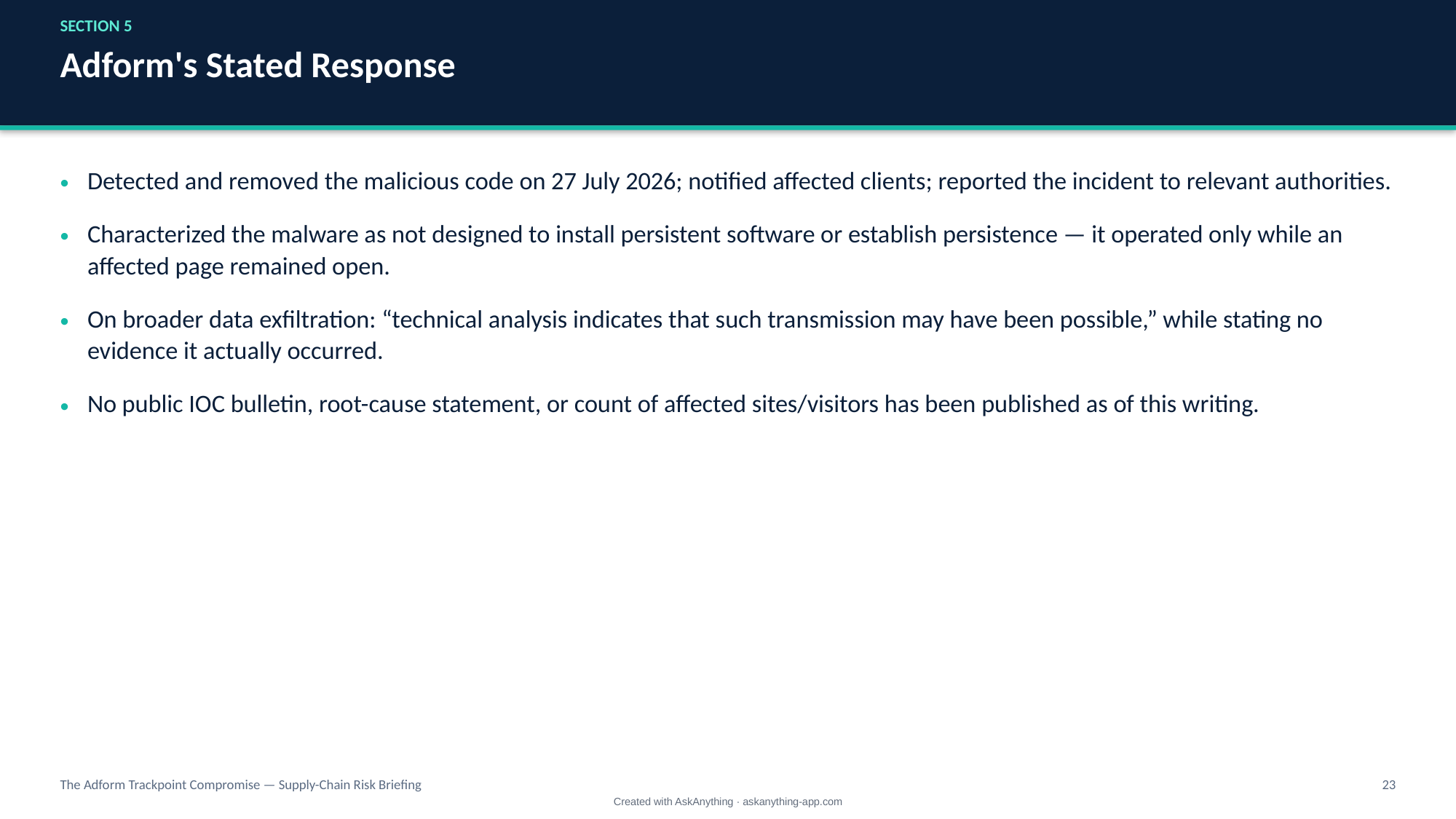

SECTION 5
Adform's Stated Response

Detected and removed the malicious code on 27 July 2026; notified affected clients; reported the incident to relevant authorities.
Characterized the malware as not designed to install persistent software or establish persistence — it operated only while an affected page remained open.
On broader data exfiltration: “technical analysis indicates that such transmission may have been possible,” while stating no evidence it actually occurred.
No public IOC bulletin, root-cause statement, or count of affected sites/visitors has been published as of this writing.
The Adform Trackpoint Compromise — Supply-Chain Risk Briefing
23
Created with AskAnything · askanything-app.com